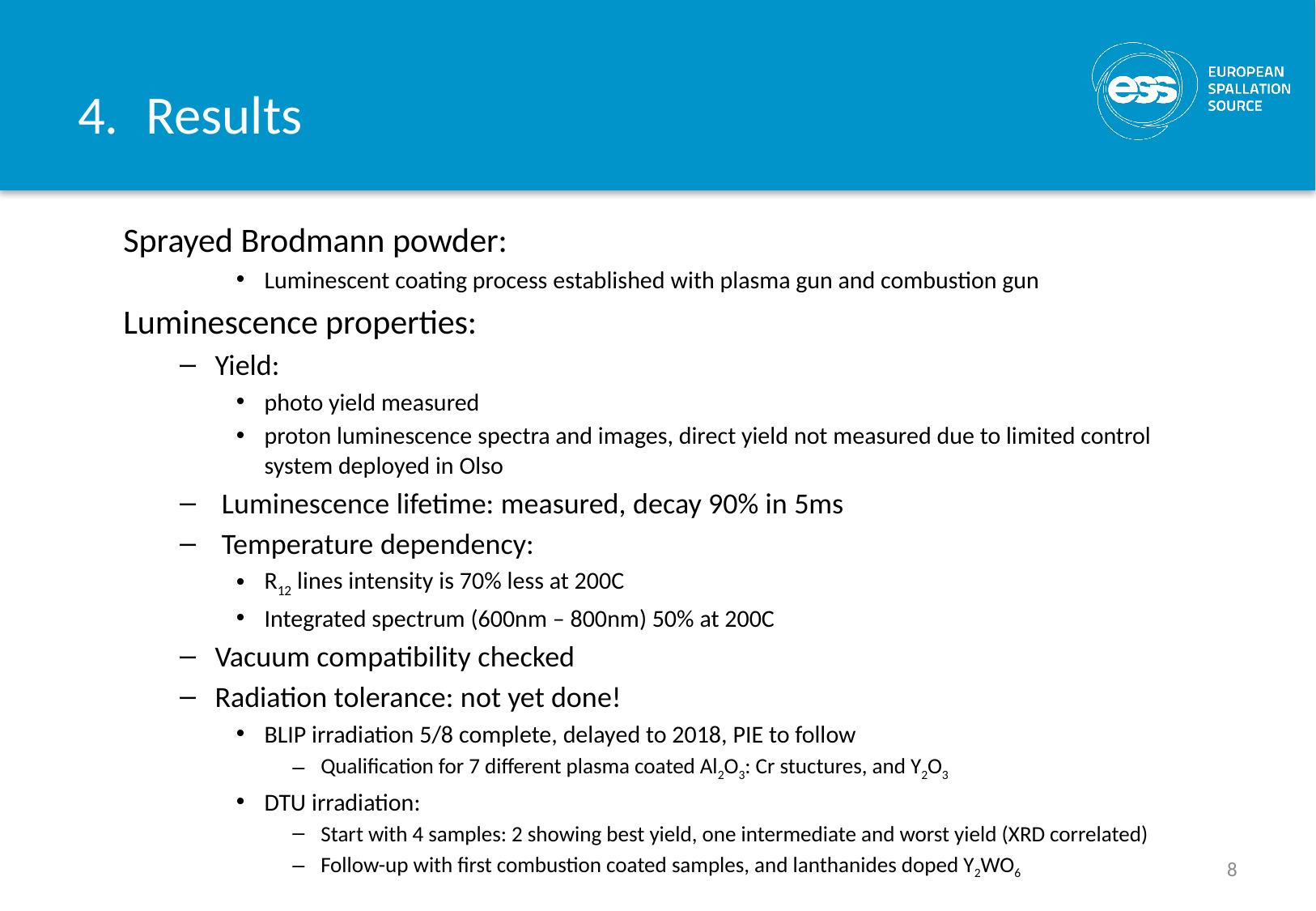

# Results
Sprayed Brodmann powder:
Luminescent coating process established with plasma gun and combustion gun
Luminescence properties:
Yield:
photo yield measured
proton luminescence spectra and images, direct yield not measured due to limited control system deployed in Olso
 Luminescence lifetime: measured, decay 90% in 5ms
 Temperature dependency:
R12 lines intensity is 70% less at 200C
Integrated spectrum (600nm – 800nm) 50% at 200C
Vacuum compatibility checked
Radiation tolerance: not yet done!
BLIP irradiation 5/8 complete, delayed to 2018, PIE to follow
Qualification for 7 different plasma coated Al2O3: Cr stuctures, and Y2O3
DTU irradiation:
Start with 4 samples: 2 showing best yield, one intermediate and worst yield (XRD correlated)
Follow-up with first combustion coated samples, and lanthanides doped Y2WO6
8